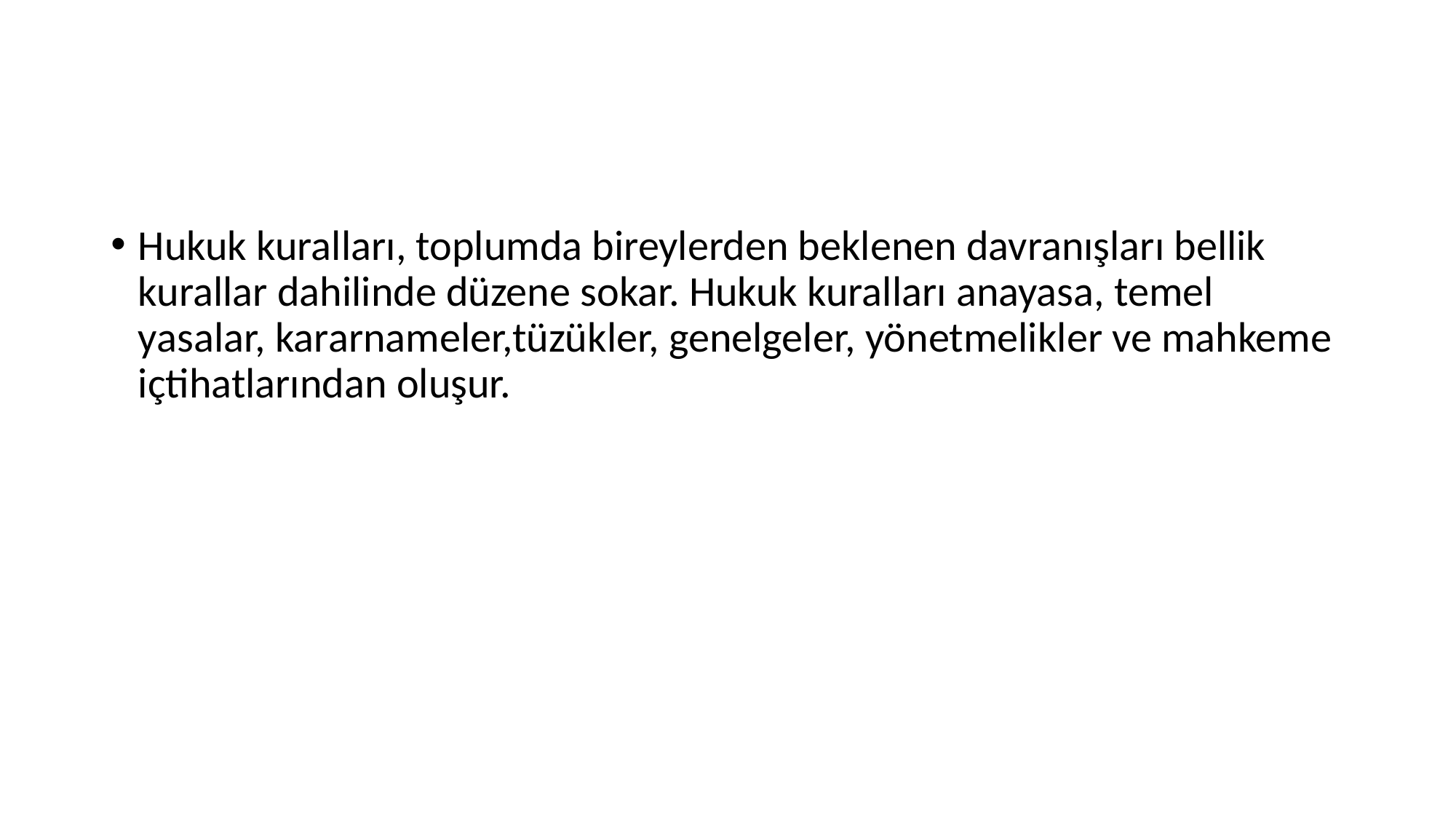

#
Hukuk kuralları, toplumda bireylerden beklenen davranışları bellik kurallar dahilinde düzene sokar. Hukuk kuralları anayasa, temel yasalar, kararnameler,tüzükler, genelgeler, yönetmelikler ve mahkeme içtihatlarından oluşur.